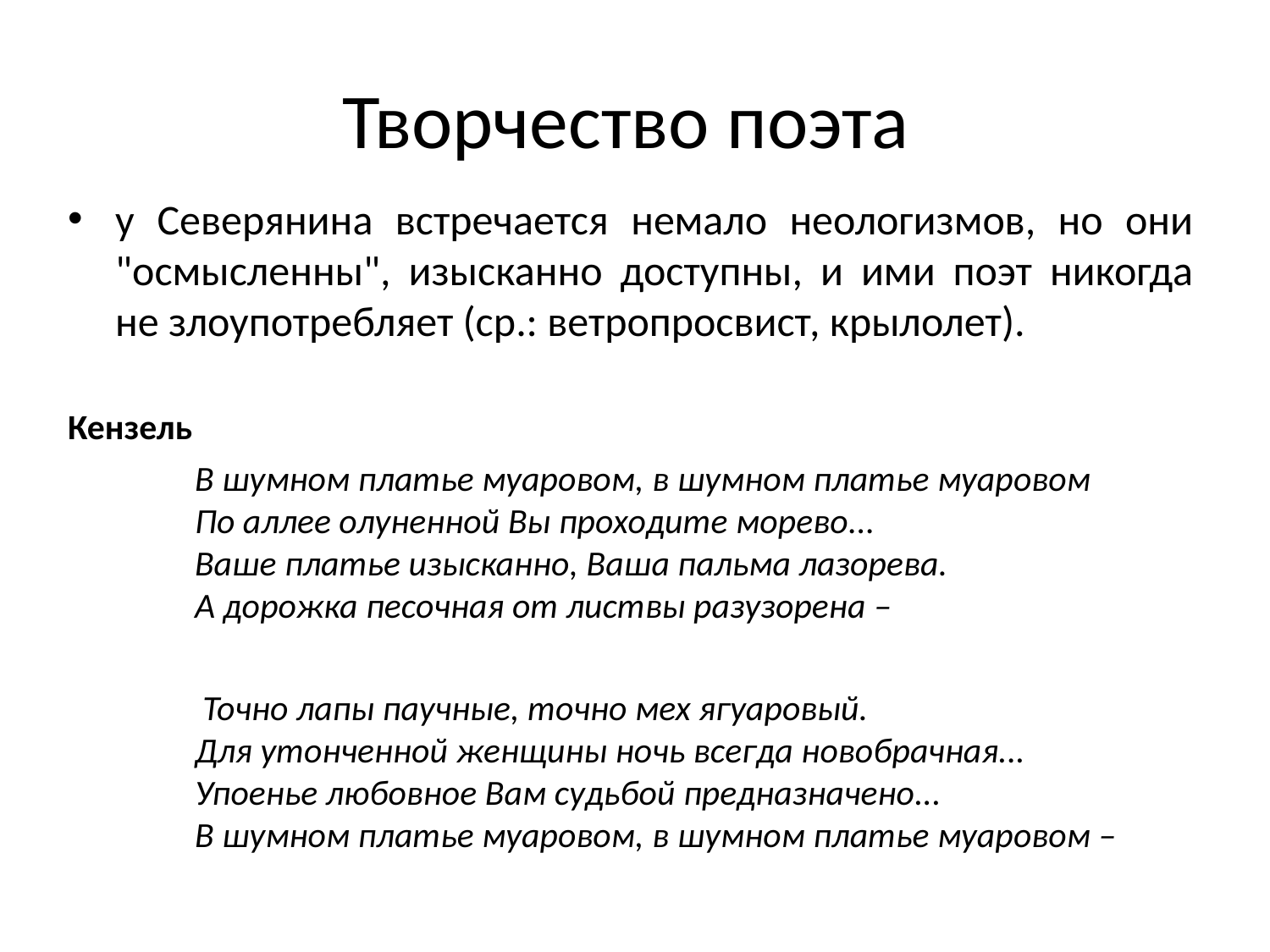

# Творчество поэта
у Северянина встречается немало неологизмов, но они "осмысленны", изысканно доступны, и ими поэт никогда не злоупотребляет (ср.: ветропросвист, крылолет).

Кензель
	В шумном платье муаровом, в шумном платье муаровом
	По аллее олуненной Вы проходите морево...
	Ваше платье изысканно, Ваша пальма лазорева.
	А дорожка песочная от листвы разузорена –

	 Точно лапы паучные, точно мех ягуаровый.
	Для утонченной женщины ночь всегда новобрачная...
	Упоенье любовное Вам судьбой предназначено...
	В шумном платье муаровом, в шумном платье муаровом –